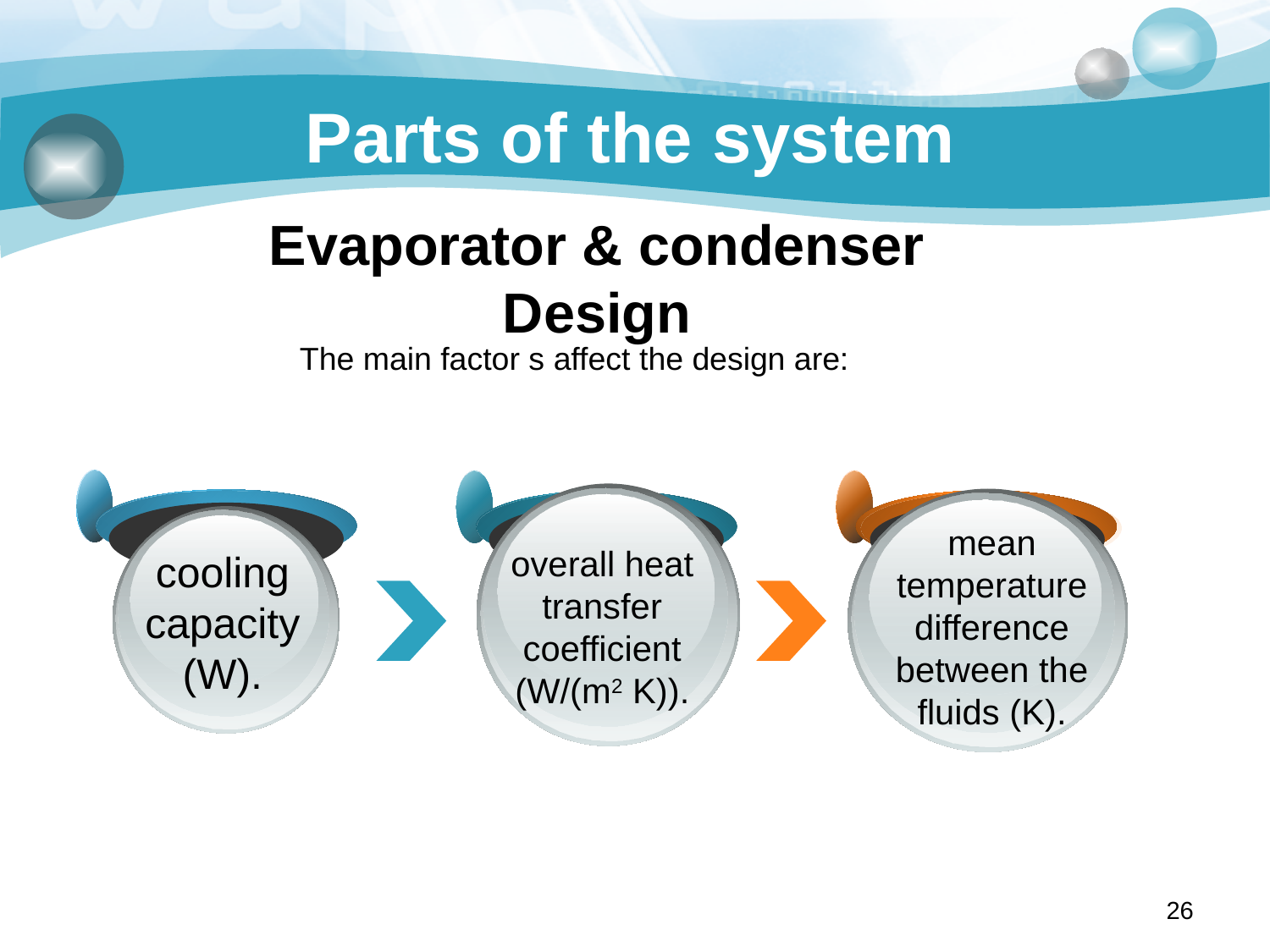

# Parts of the system
Evaporator & condenser Design
The main factor s affect the design are:

mean temperature difference between the fluids (K).
overall heat transfer coefficient (W/(m2 K)).
cooling capacity (W).

26